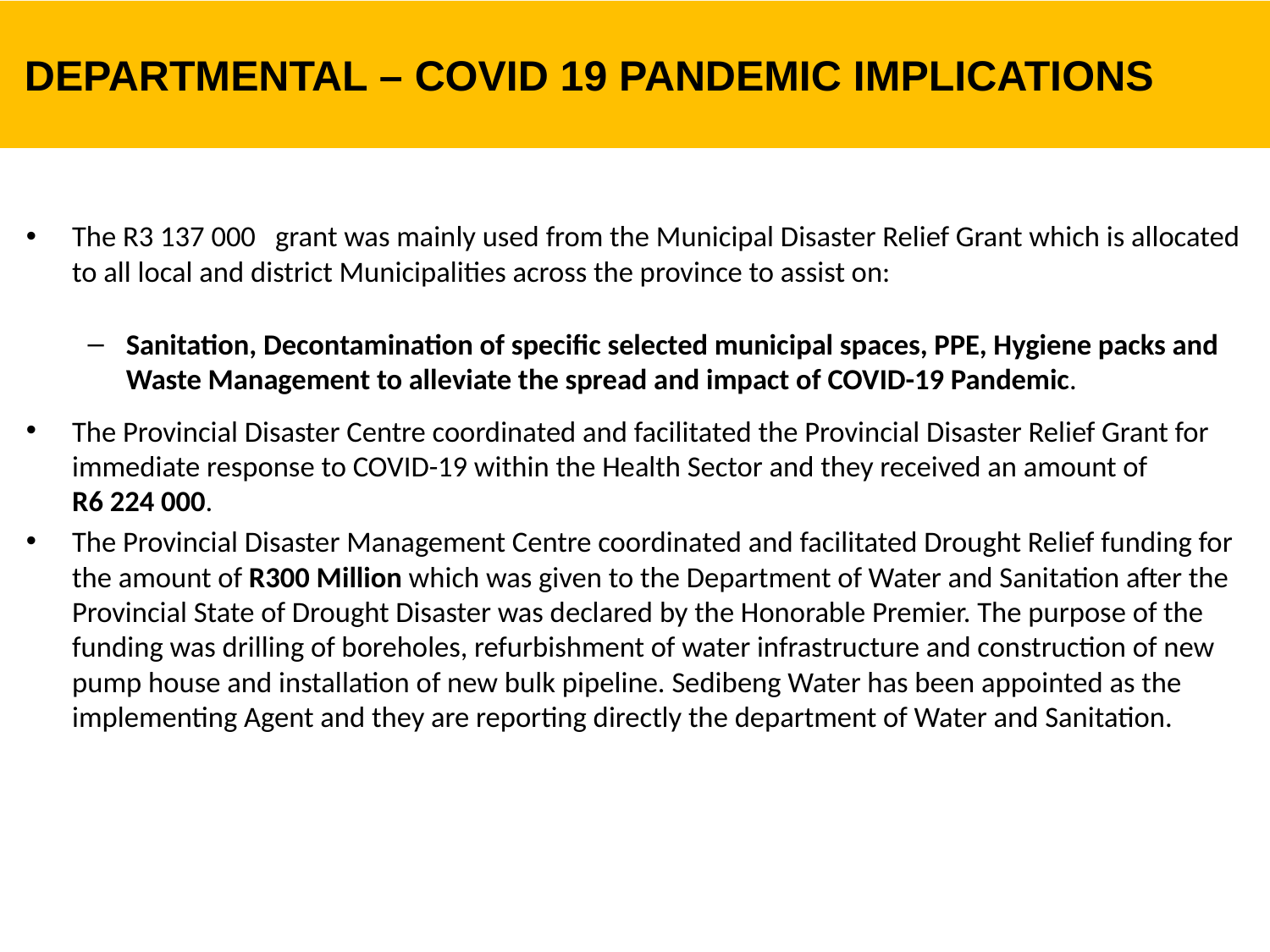

# DEPARTMENTAL – COVID 19 PANDEMIC IMPLICATIONS
The R3 137 000   grant was mainly used from the Municipal Disaster Relief Grant which is allocated to all local and district Municipalities across the province to assist on:

Sanitation, Decontamination of specific selected municipal spaces, PPE, Hygiene packs and Waste Management to alleviate the spread and impact of COVID-19 Pandemic.

The Provincial Disaster Centre coordinated and facilitated the Provincial Disaster Relief Grant for immediate response to COVID-19 within the Health Sector and they received an amount of R6 224 000.
The Provincial Disaster Management Centre coordinated and facilitated Drought Relief funding for the amount of R300 Million which was given to the Department of Water and Sanitation after the Provincial State of Drought Disaster was declared by the Honorable Premier. The purpose of the funding was drilling of boreholes, refurbishment of water infrastructure and construction of new pump house and installation of new bulk pipeline. Sedibeng Water has been appointed as the implementing Agent and they are reporting directly the department of Water and Sanitation.